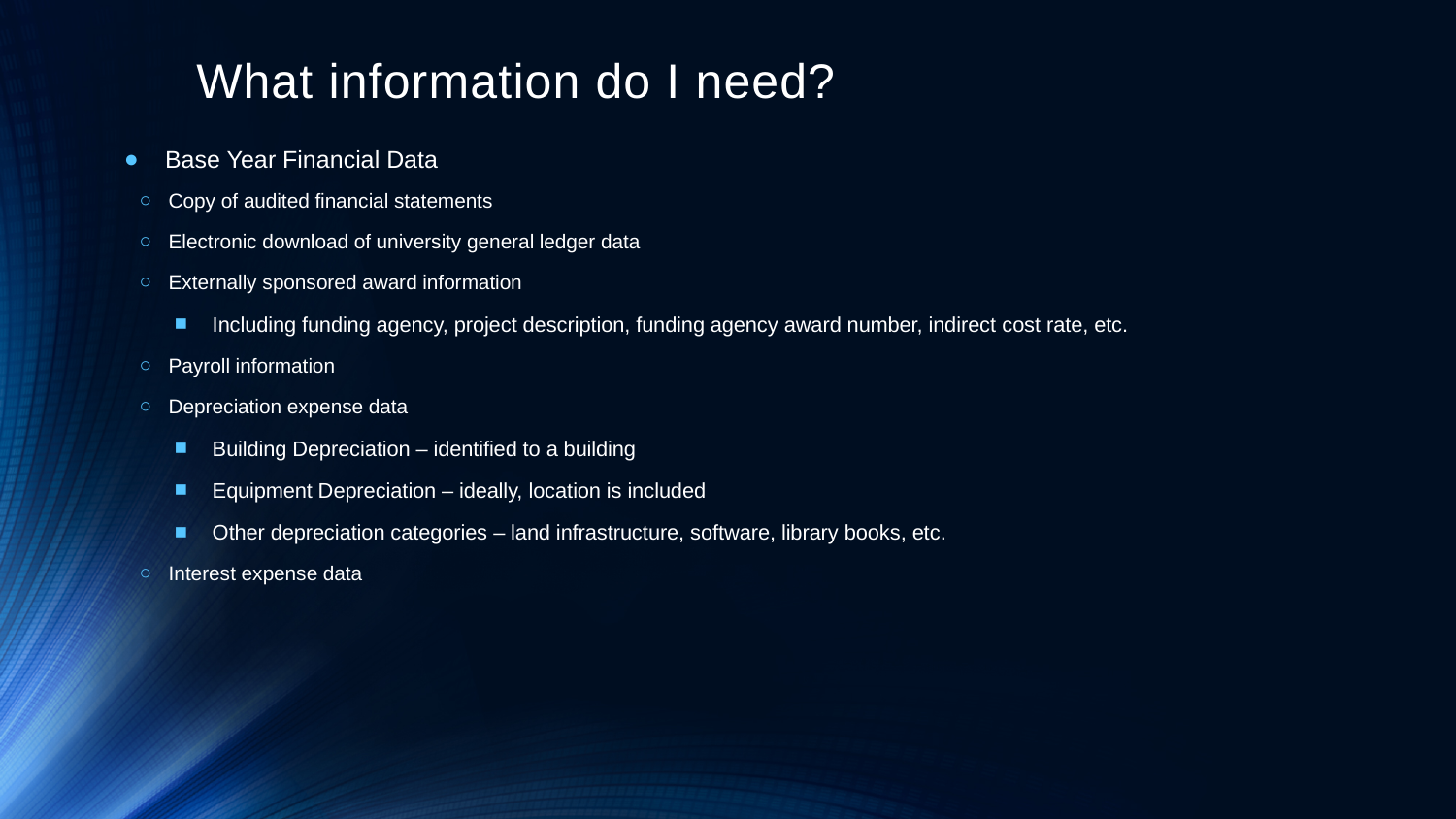

# What information do I need?
Base Year Financial Data
Copy of audited financial statements
Electronic download of university general ledger data
Externally sponsored award information
Including funding agency, project description, funding agency award number, indirect cost rate, etc.
Payroll information
Depreciation expense data
Building Depreciation – identified to a building
Equipment Depreciation – ideally, location is included
Other depreciation categories – land infrastructure, software, library books, etc.
Interest expense data